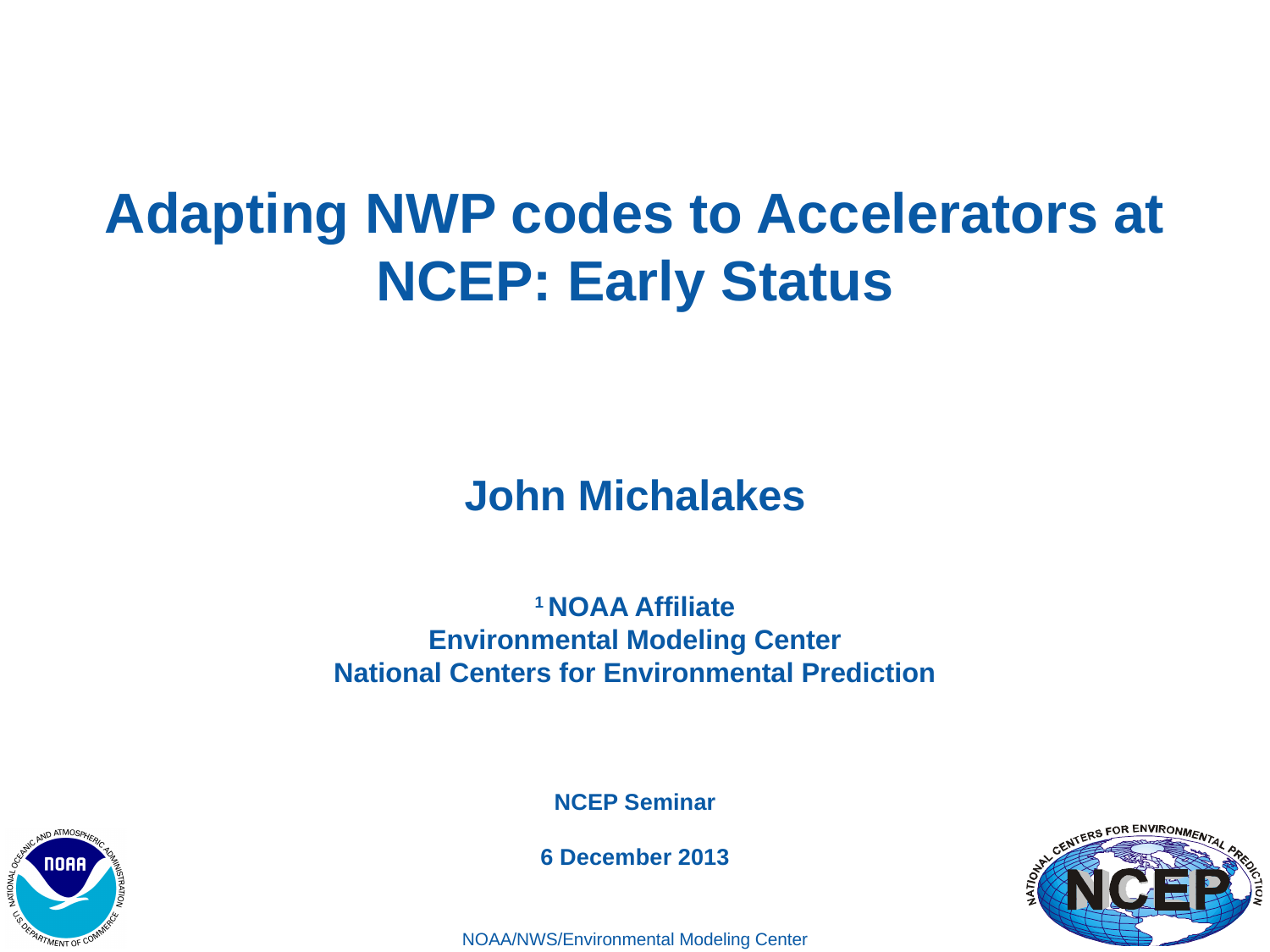

# Adapting NWP codes to Accelerators at NCEP: Early Status

John Michalakes

1 NOAA Affiliate
Environmental Modeling Center
National Centers for Environmental Prediction

NCEP Seminar

6 December 2013